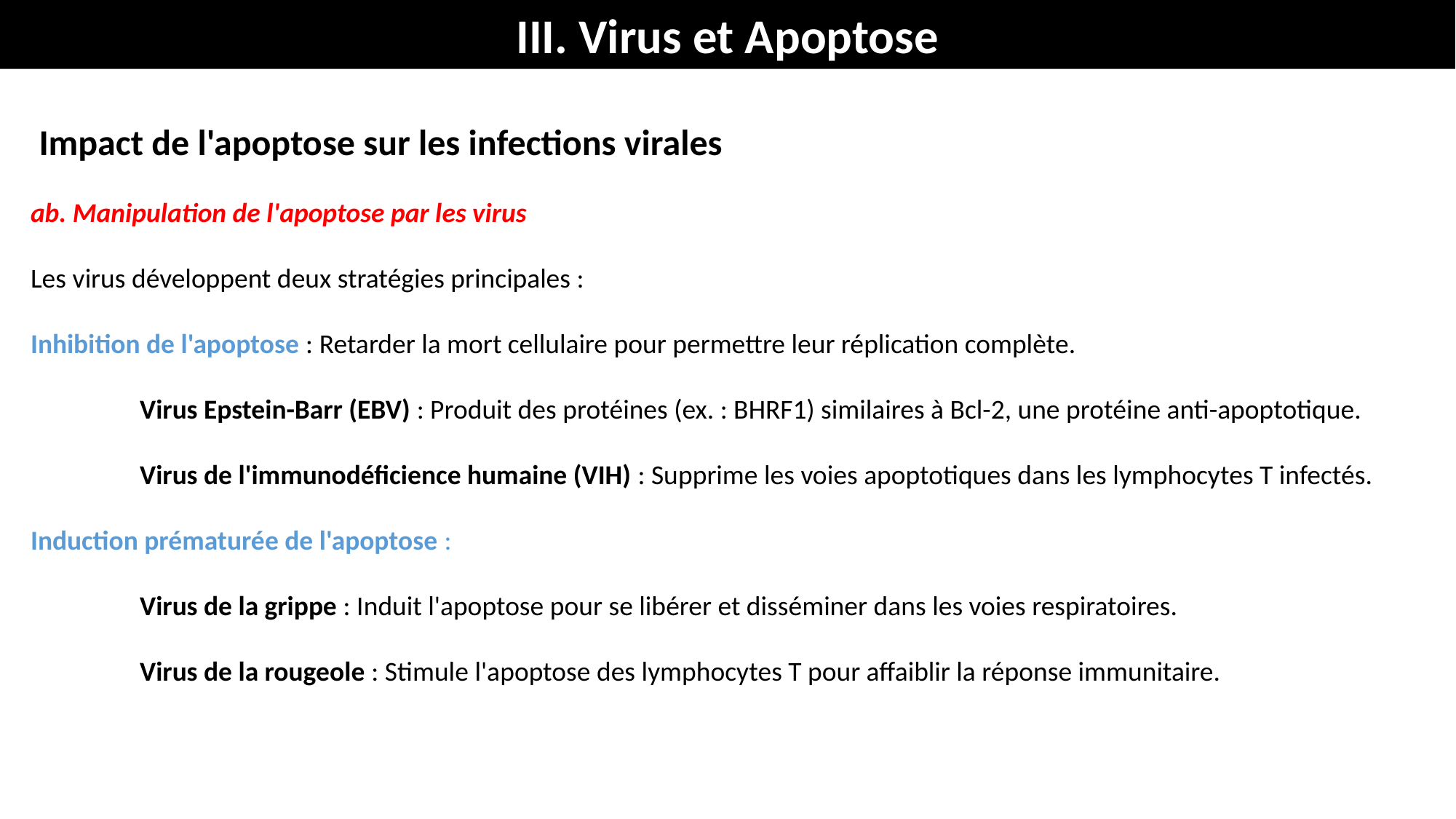

III. Virus et Apoptose
 Impact de l'apoptose sur les infections virales
ab. Manipulation de l'apoptose par les virus
Les virus développent deux stratégies principales :
Inhibition de l'apoptose : Retarder la mort cellulaire pour permettre leur réplication complète.
Virus Epstein-Barr (EBV) : Produit des protéines (ex. : BHRF1) similaires à Bcl-2, une protéine anti-apoptotique.
Virus de l'immunodéficience humaine (VIH) : Supprime les voies apoptotiques dans les lymphocytes T infectés.
Induction prématurée de l'apoptose :
Virus de la grippe : Induit l'apoptose pour se libérer et disséminer dans les voies respiratoires.
Virus de la rougeole : Stimule l'apoptose des lymphocytes T pour affaiblir la réponse immunitaire.
#